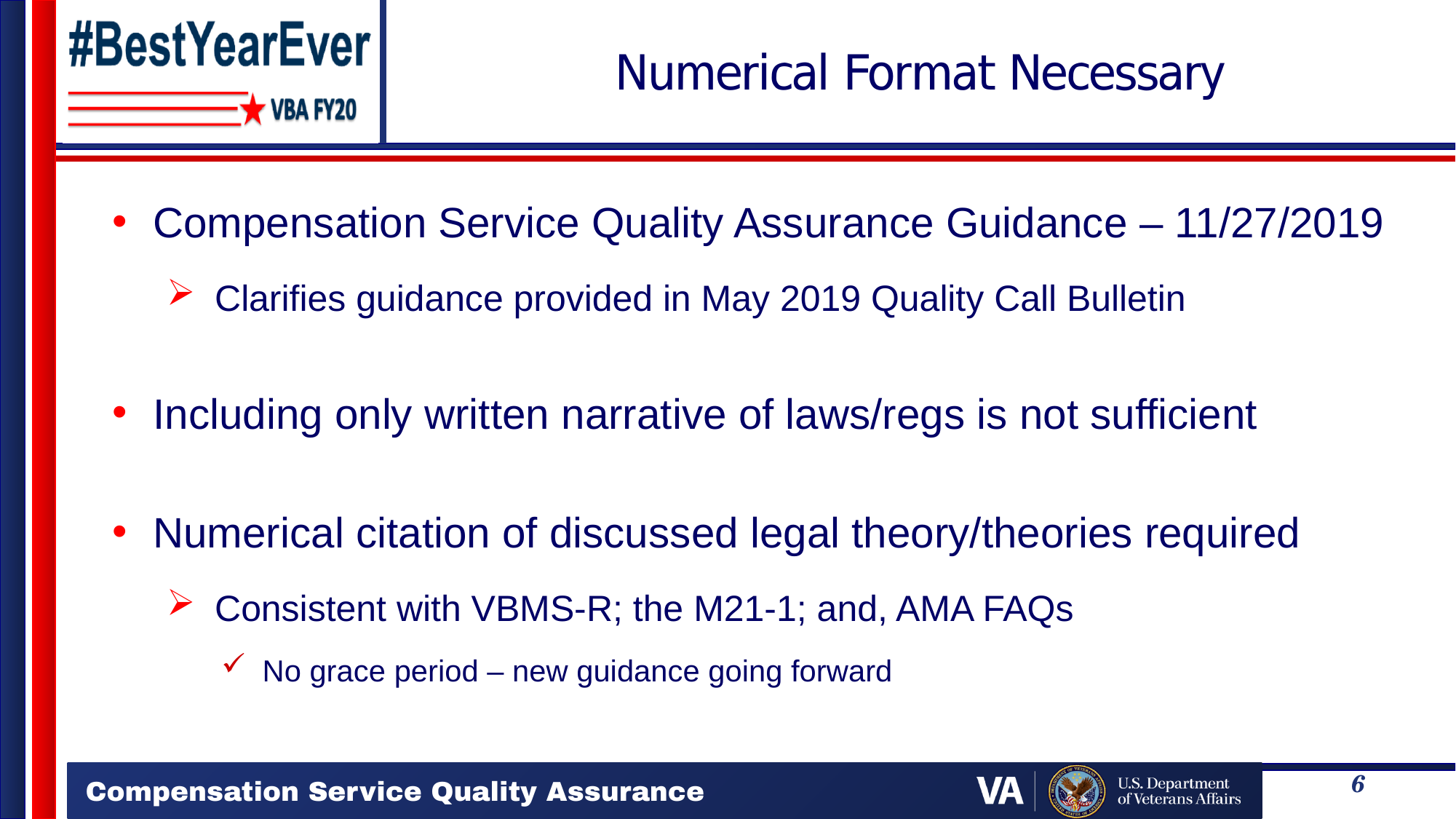

# Numerical Format Necessary
Compensation Service Quality Assurance Guidance – 11/27/2019

Clarifies guidance provided in May 2019 Quality Call Bulletin

Including only written narrative of laws/regs is not sufficient

Numerical citation of discussed legal theory/theories required

Consistent with VBMS-R; the M21-1; and, AMA FAQs

No grace period – new guidance going forward
6